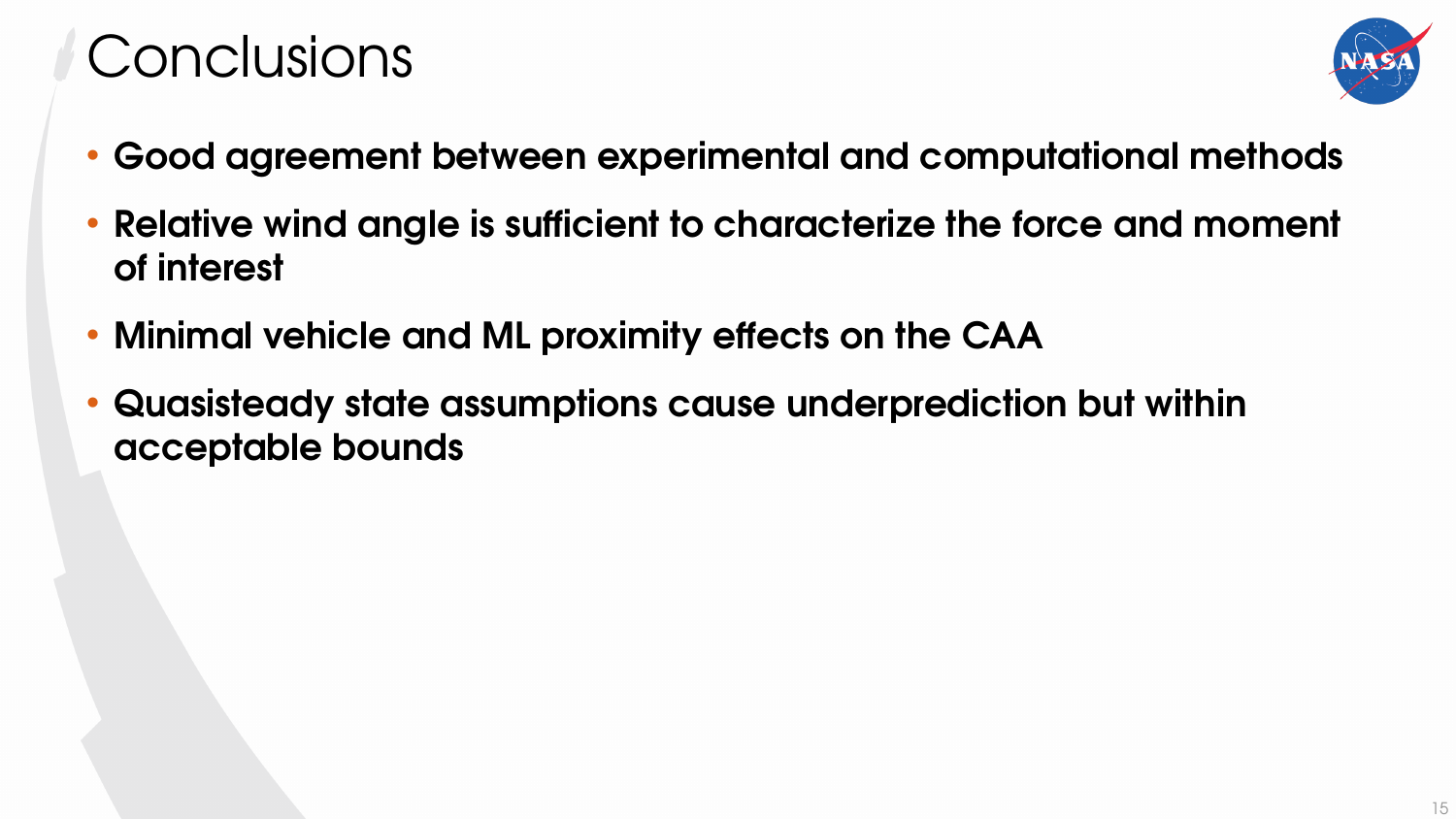

# Conclusions
Good agreement between experimental and computational methods
Relative wind angle is sufficient to characterize the force and moment of interest
Minimal vehicle and ML proximity effects on the CAA
Quasisteady state assumptions cause underprediction but within acceptable bounds

15